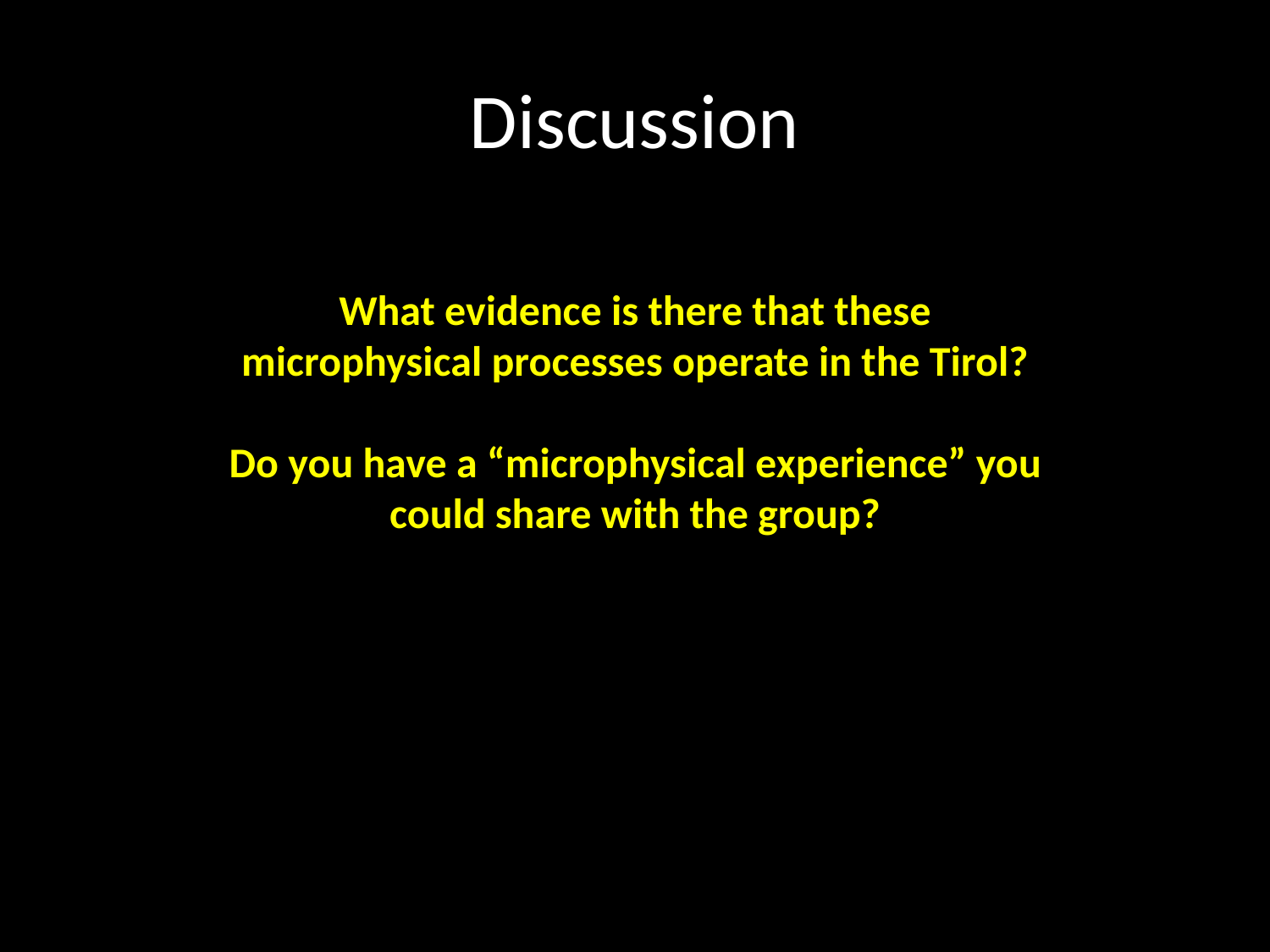

# Discussion
What evidence is there that these microphysical processes operate in the Tirol?

Do you have a “microphysical experience” you could share with the group?